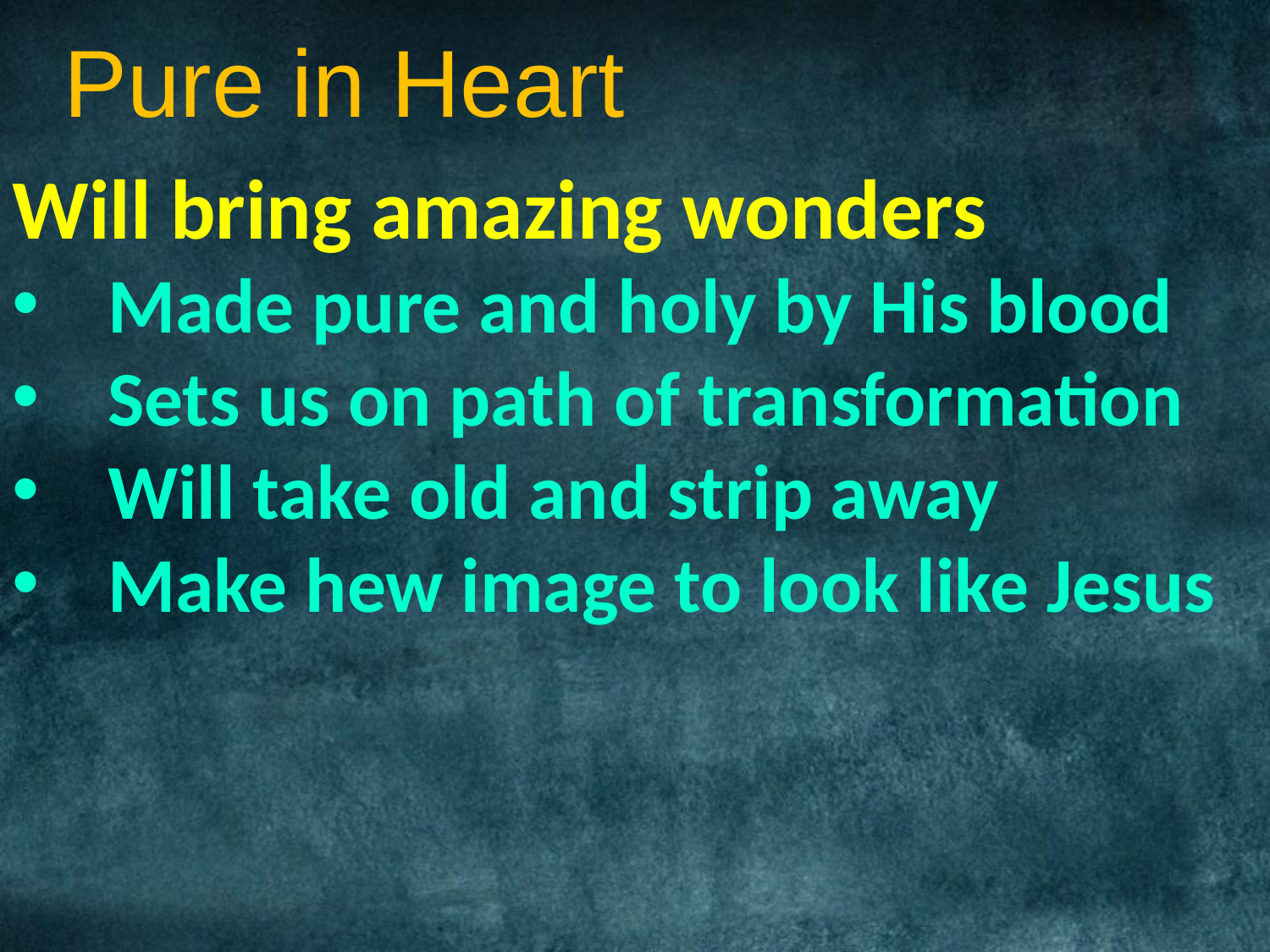

Pure in Heart
Will bring amazing wonders
Made pure and holy by His blood
Sets us on path of transformation
Will take old and strip away
Make hew image to look like Jesus